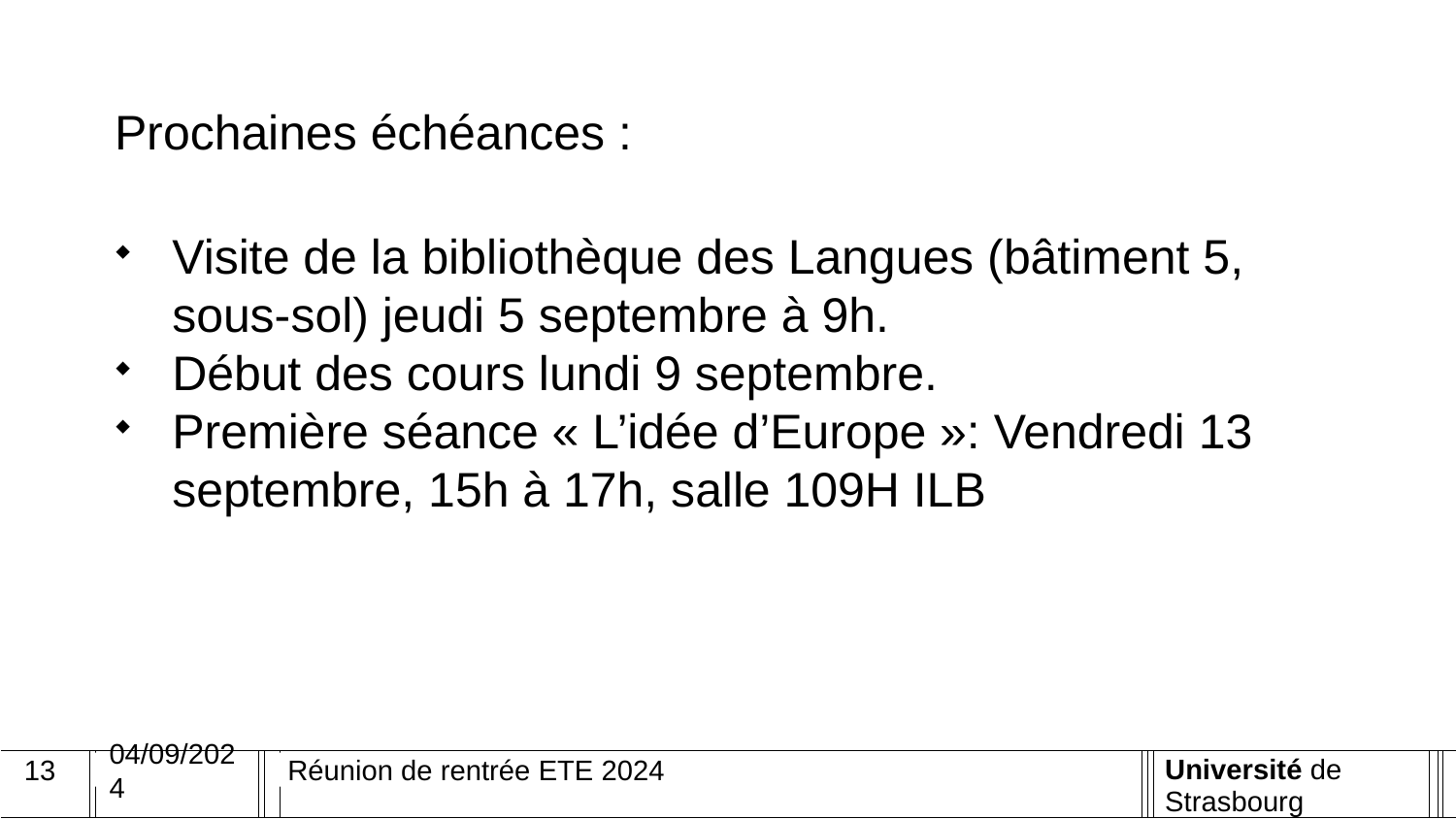

# Prochaines échéances :
Visite de la bibliothèque des Langues (bâtiment 5, sous-sol) jeudi 5 septembre à 9h.
Début des cours lundi 9 septembre.
Première séance « L’idée d’Europe »: Vendredi 13 septembre, 15h à 17h, salle 109H ILB

13
04/09/2024
Réunion de rentrée ETE 2024